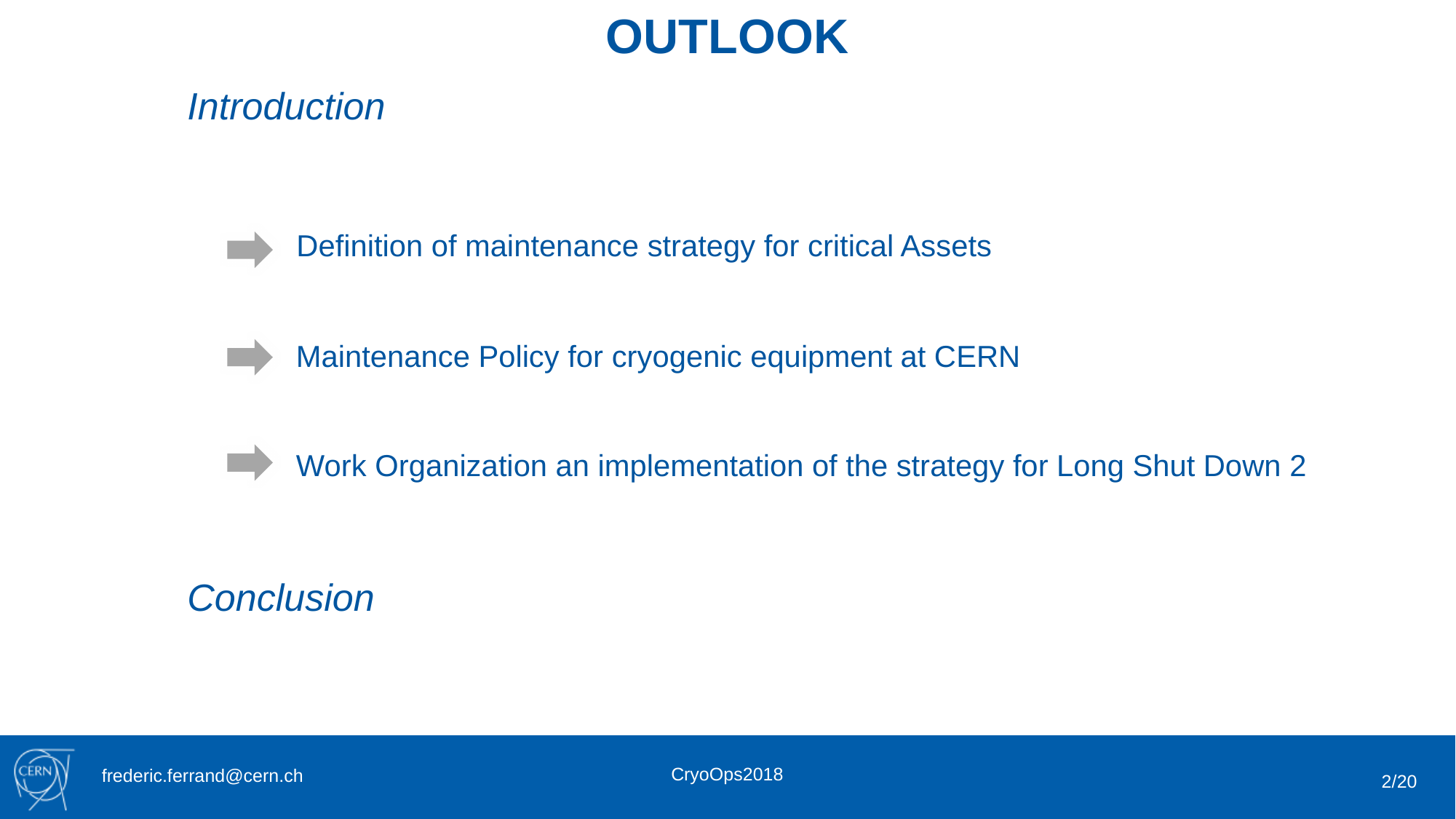

OUTLOOK
# Introduction Definition of maintenance strategy for critical Assets Maintenance Policy for cryogenic equipment at CERN Work Organization an implementation of the strategy for Long Shut Down 2 Conclusion